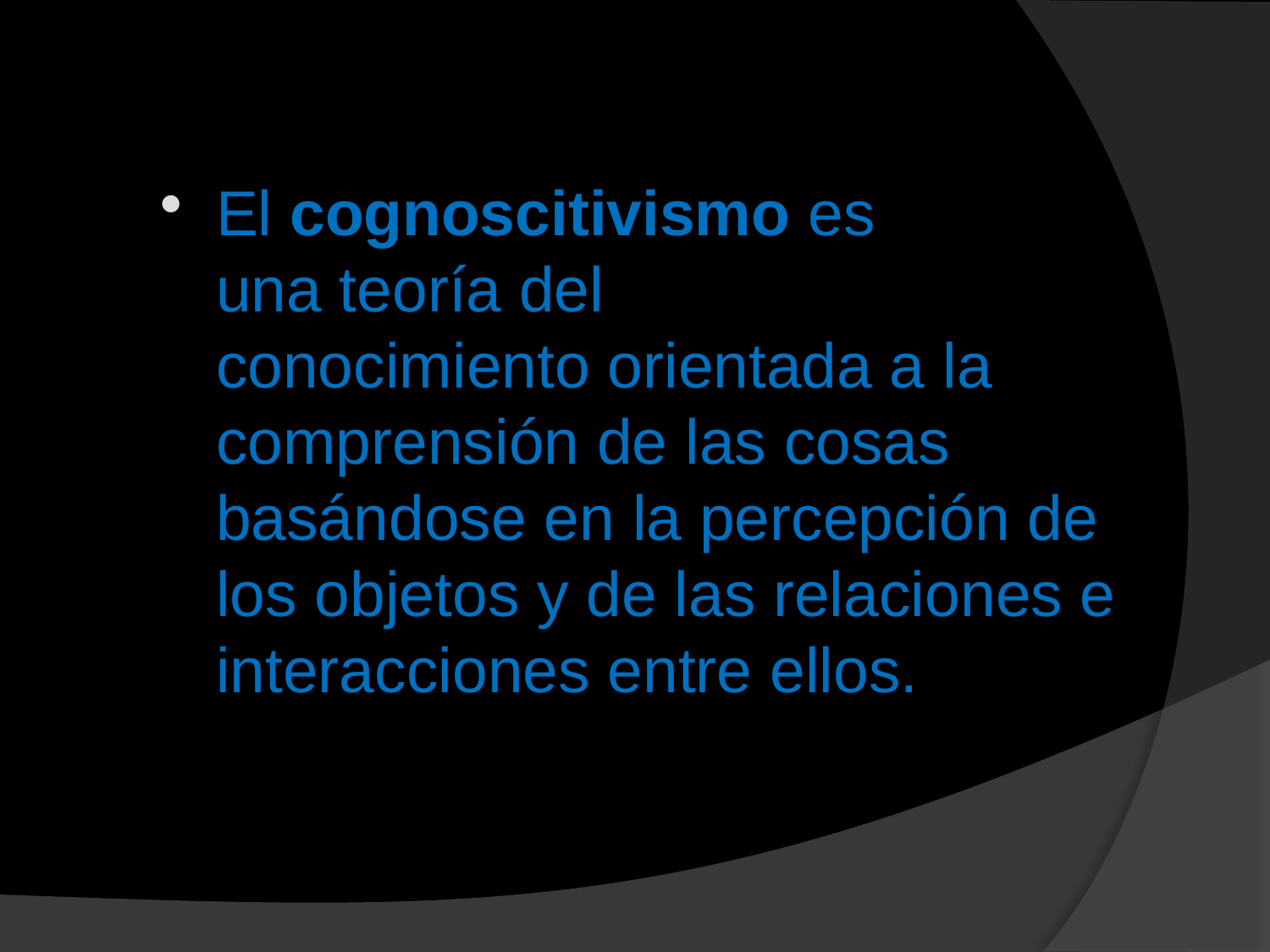

El cognoscitivismo es una teoría del conocimiento orientada a la comprensión de las cosas basándose en la percepción de los objetos y de las relaciones e interacciones entre ellos.